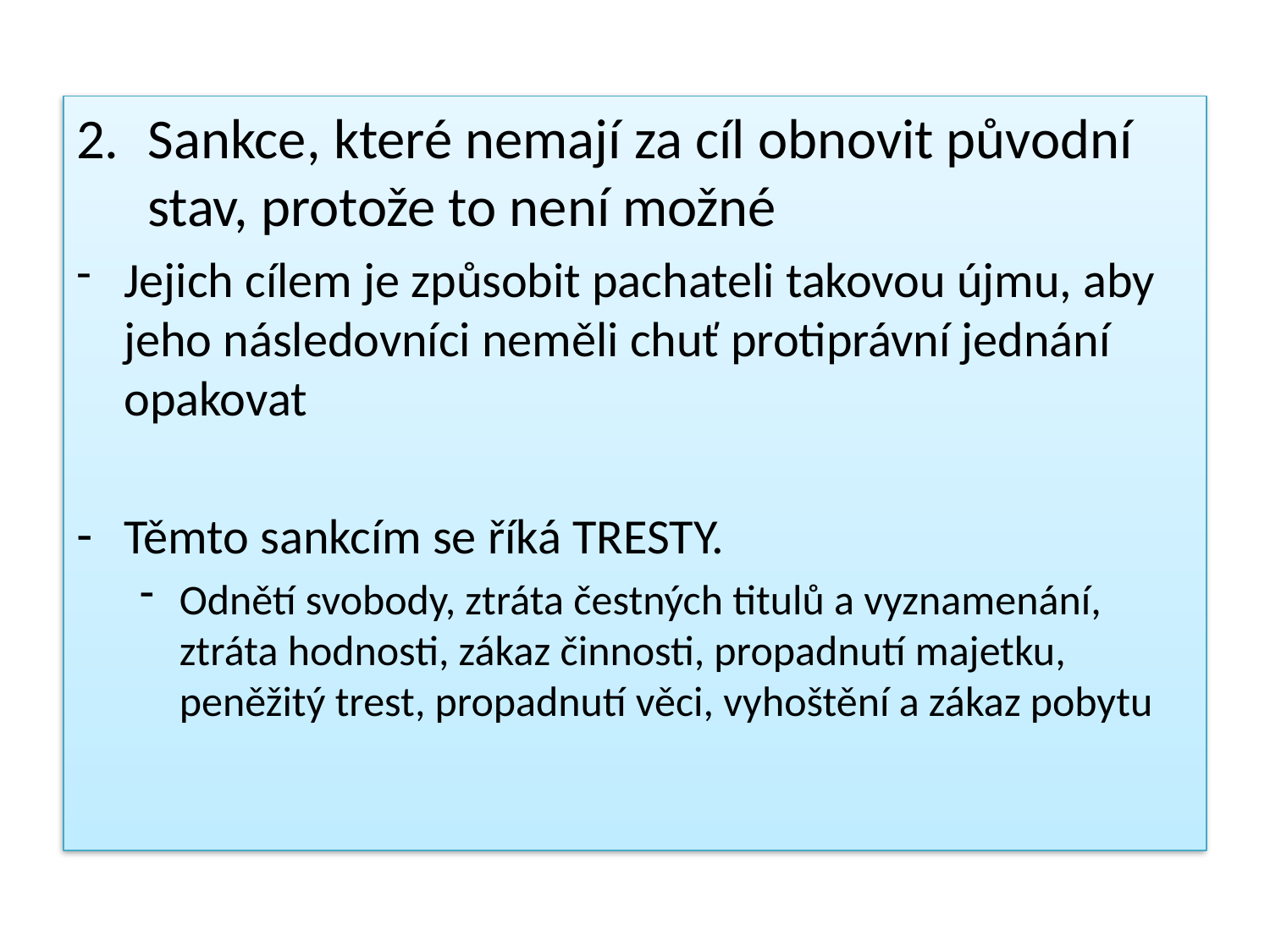

Sankce, které nemají za cíl obnovit původní stav, protože to není možné
Jejich cílem je způsobit pachateli takovou újmu, aby jeho následovníci neměli chuť protiprávní jednání opakovat

Těmto sankcím se říká TRESTY.
Odnětí svobody, ztráta čestných titulů a vyznamenání,  ztráta hodnosti, zákaz činnosti, propadnutí majetku, peněžitý trest, propadnutí věci, vyhoštění a zákaz pobytu